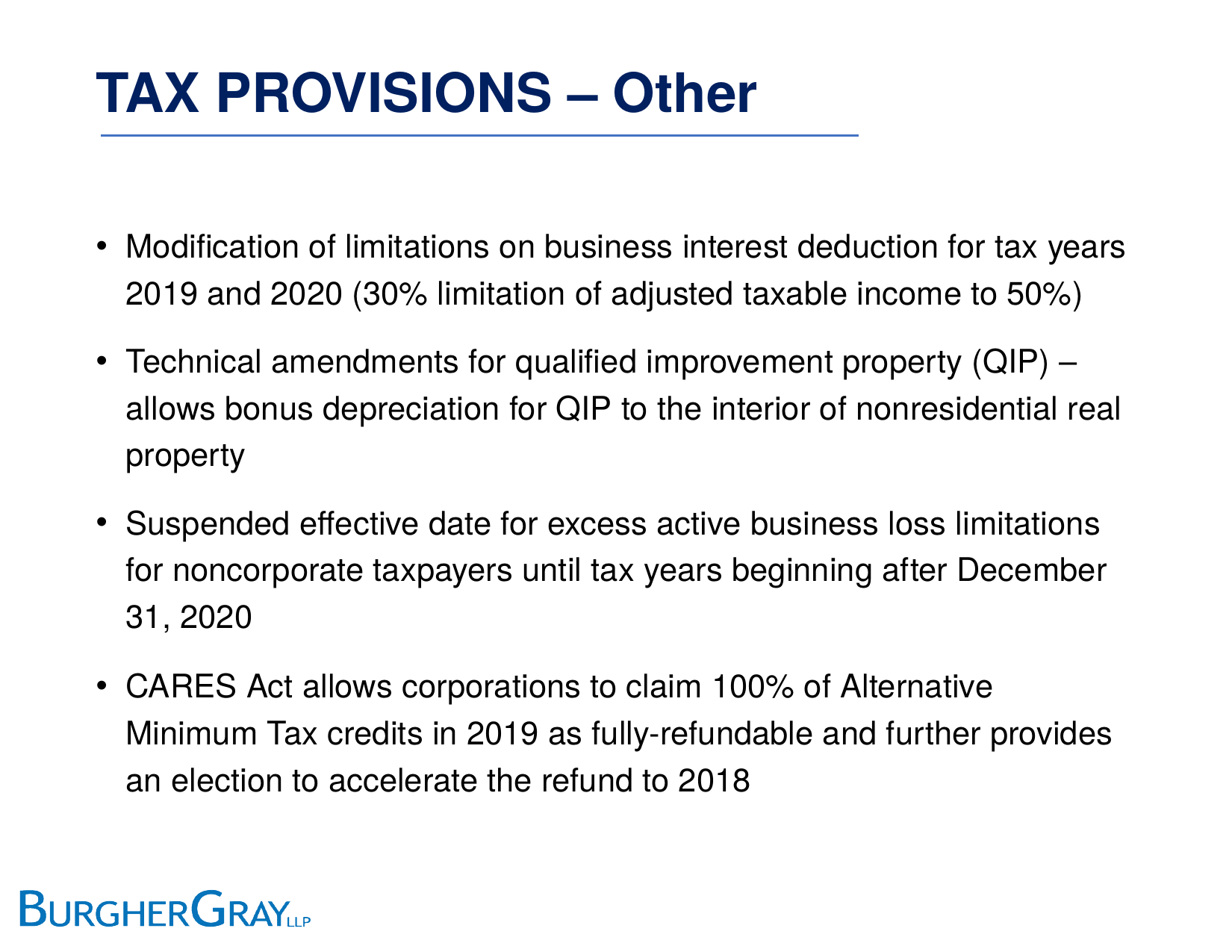

# TAX PROVISIONS – Other
Modification of limitations on business interest deduction for tax years 2019 and 2020 (30% limitation of adjusted taxable income to 50%)

Technical amendments for qualified improvement property (QIP) – allows bonus depreciation for QIP to the interior of nonresidential real property

Suspended effective date for excess active business loss limitations for noncorporate taxpayers until tax years beginning after December 31, 2020

CARES Act allows corporations to claim 100% of Alternative Minimum Tax credits in 2019 as fully-refundable and further provides an election to accelerate the refund to 2018